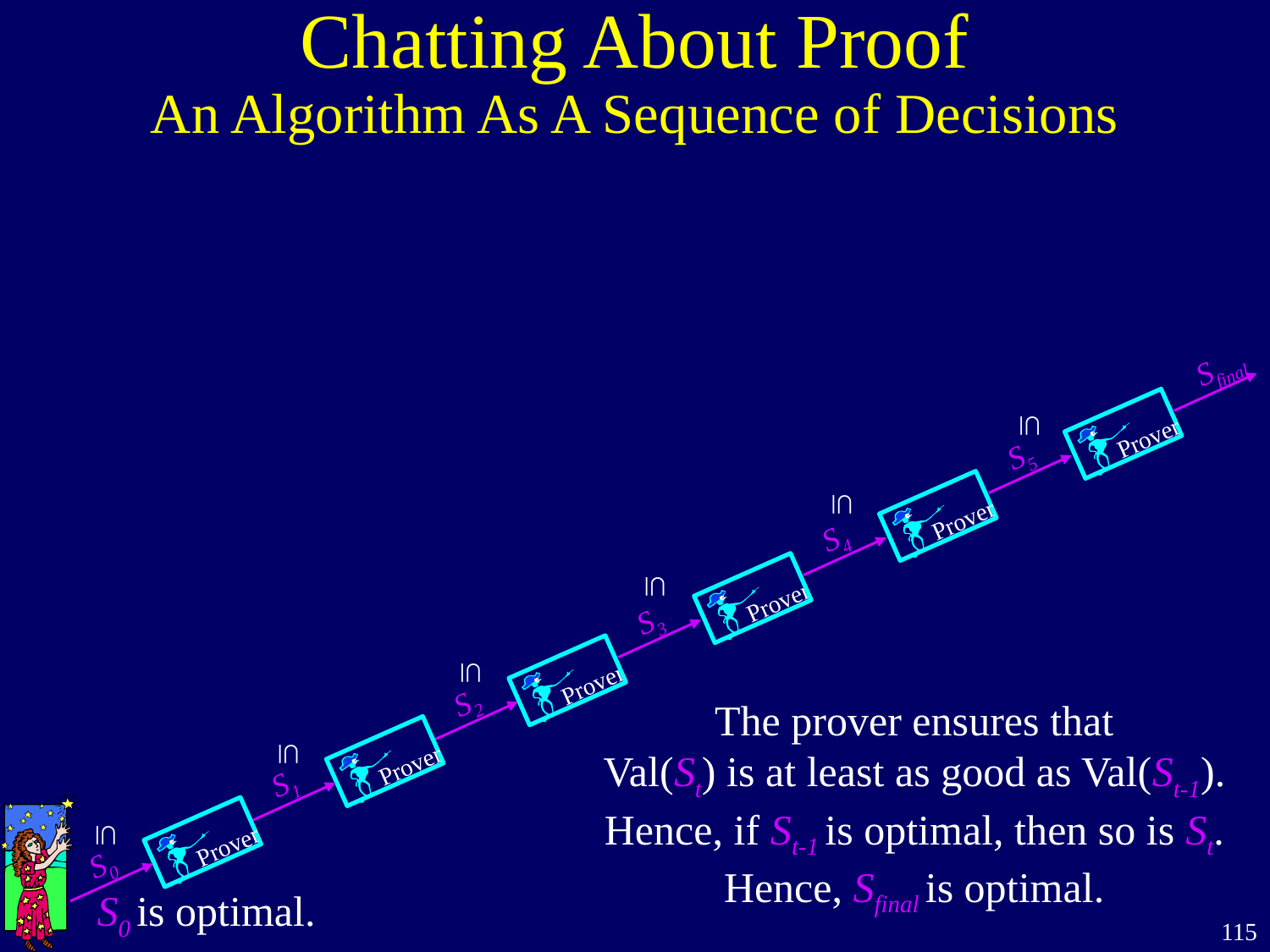

Chatting About Proof
# An Algorithm As A Sequence of Decisions
Sfinal

Prover

⊆
S5

Prover

⊆
S4

Prover
⊆
S3

Prover

⊆
S2

Prover

The prover ensures that
Val(St) is at least as good as Val(St-1).
Hence, if St-1 is optimal, then so is St.
Hence, Sfinal is optimal.

⊆
S1

Prover

⊆
S0
S0 is optimal.